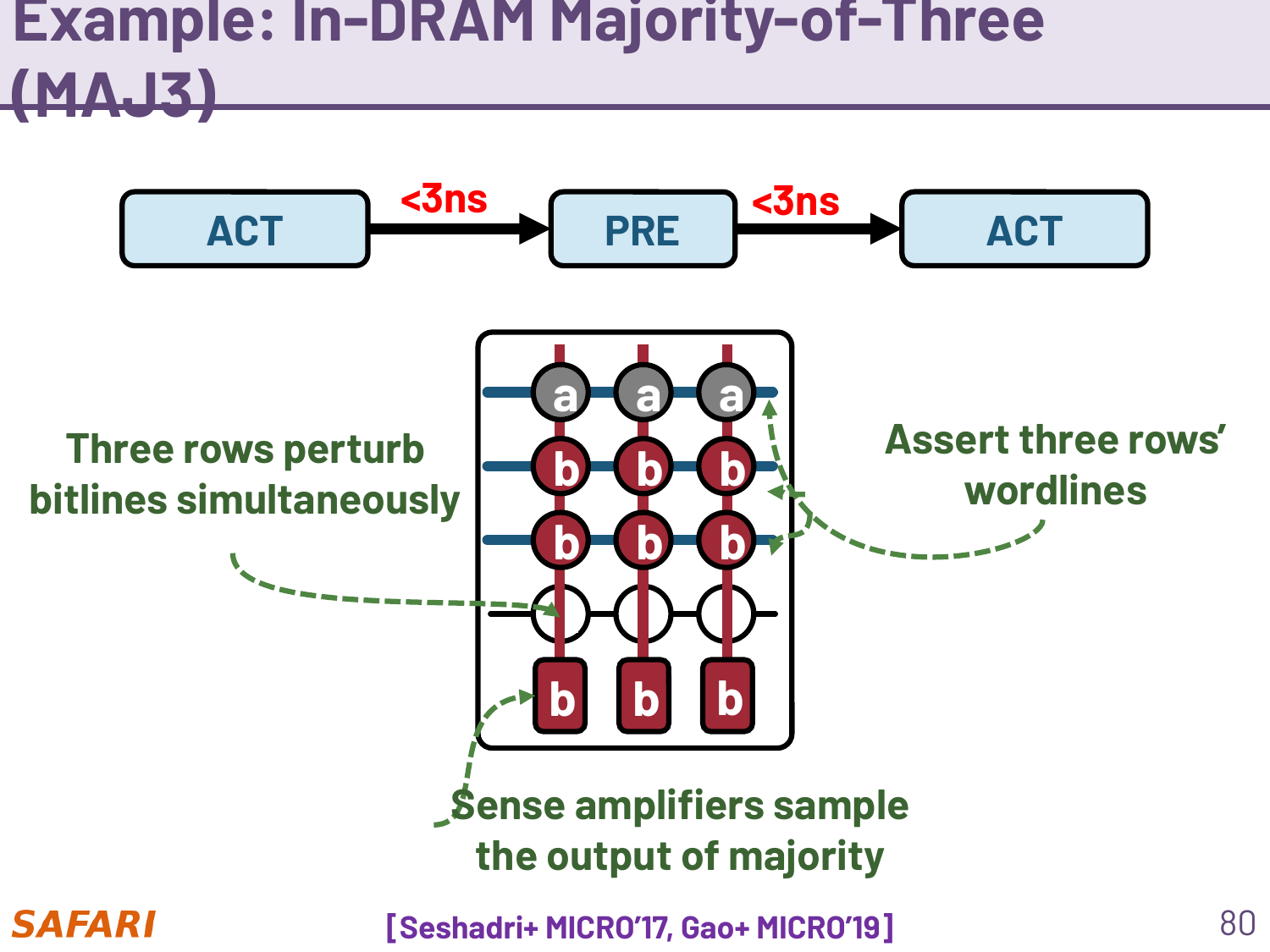

# Example: In-DRAM Majority-of-Three (MAJ3)
<3ns
<3ns
ACT
PRE
ACT

d
s
t
a
a
a
Three rows perturb bitlines simultaneously
Assert three rows’ wordlines
b
b
b
b
b
b

b
b
b
Sense amplifiers sample the output of majority
[Seshadri+ MICRO’17, Gao+ MICRO’19]